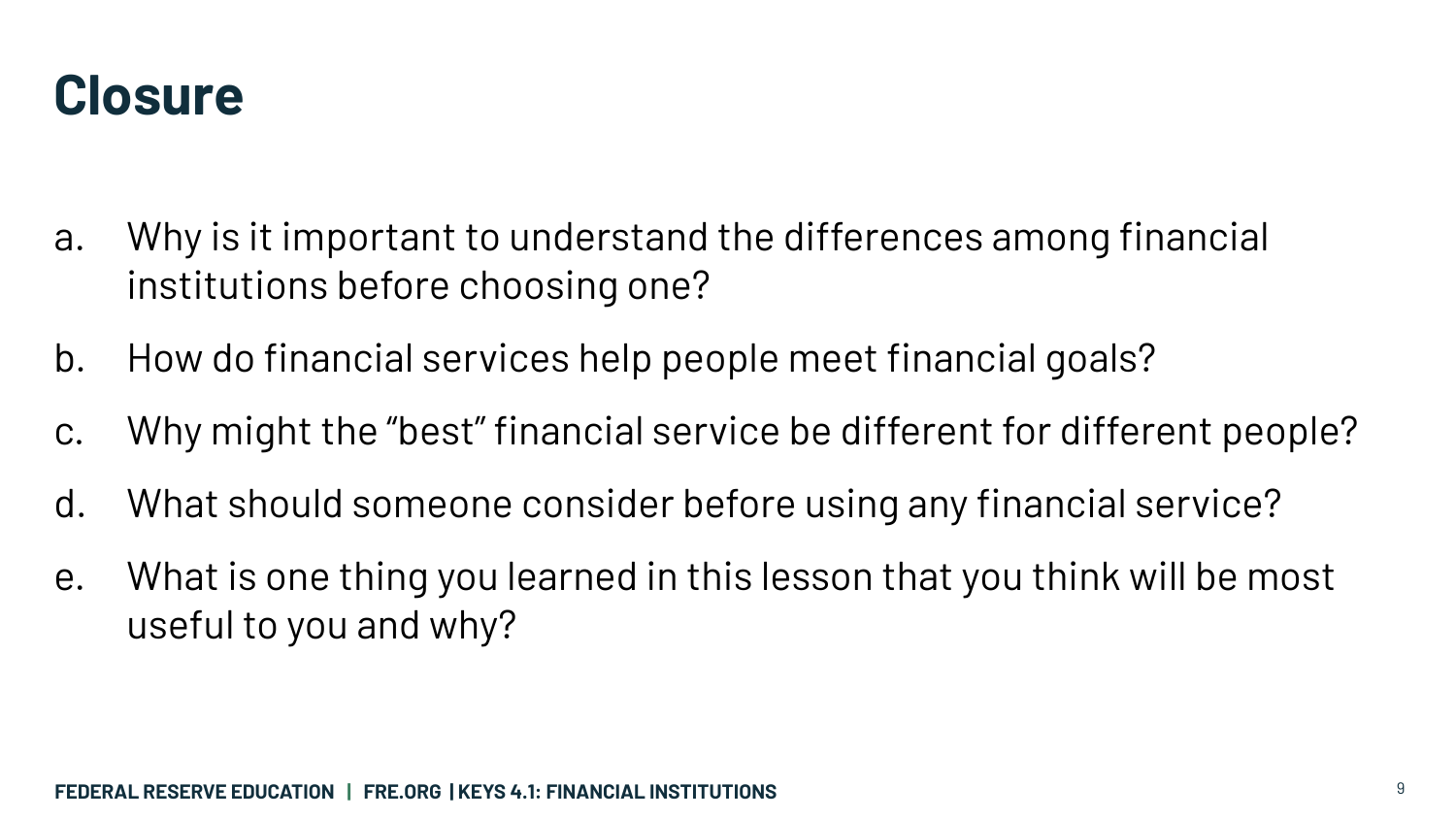

# Closure
Why is it important to understand the differences among financial institutions before choosing one?
How do financial services help people meet financial goals?
Why might the “best” financial service be different for different people?
What should someone consider before using any financial service?
What is one thing you learned in this lesson that you think will be most useful to you and why?